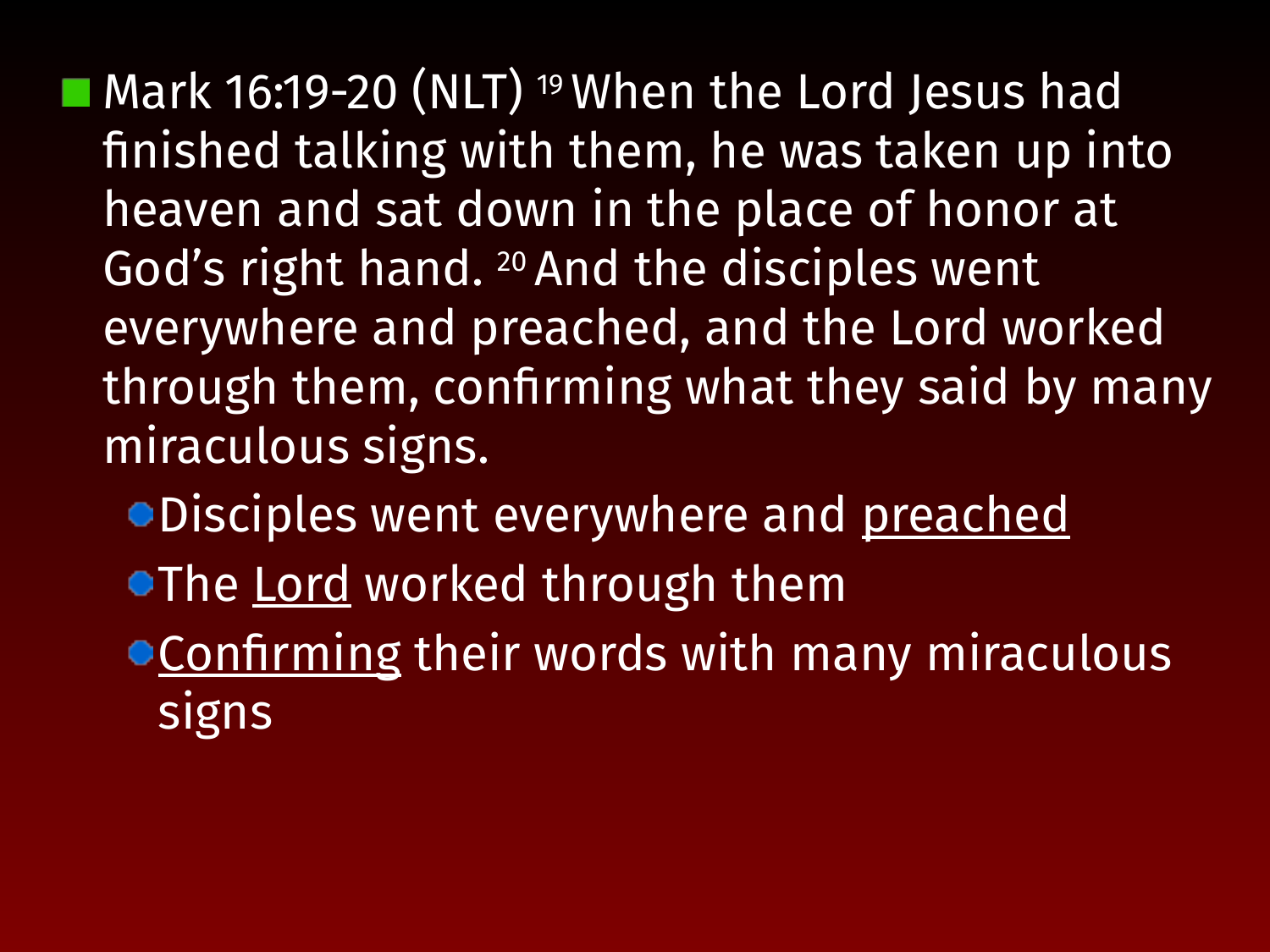

Mark 16:19-20 (NLT) 19 When the Lord Jesus had finished talking with them, he was taken up into heaven and sat down in the place of honor at God’s right hand. 20 And the disciples went everywhere and preached, and the Lord worked through them, confirming what they said by many miraculous signs.
Disciples went everywhere and preached
The Lord worked through them
Confirming their words with many miraculous signs